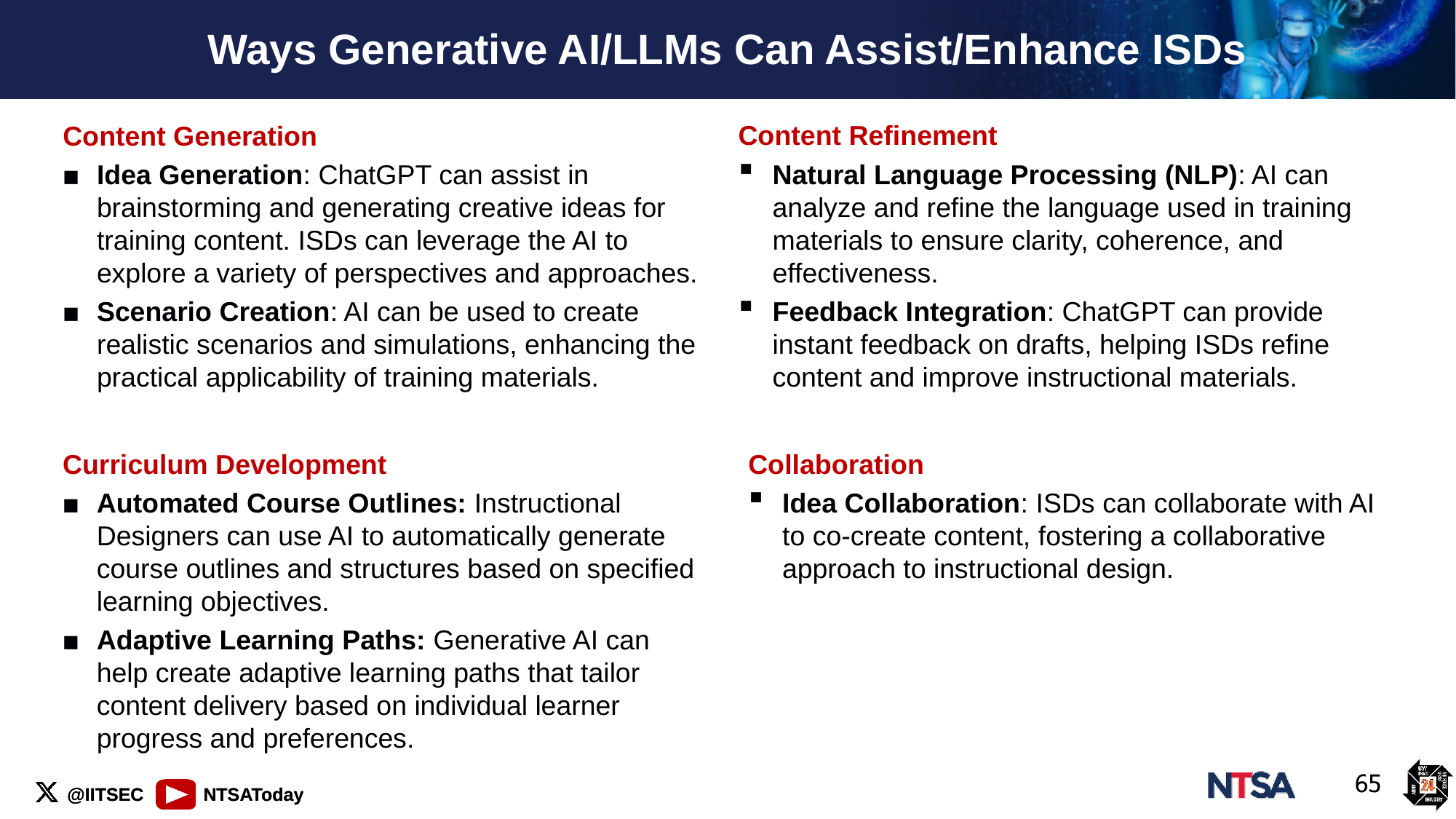

# Ways Generative AI/LLMs Can Assist/Enhance ISDs
Content Generation
Idea Generation: ChatGPT can assist in brainstorming and generating creative ideas for training content. ISDs can leverage the AI to explore a variety of perspectives and approaches.
Scenario Creation: AI can be used to create realistic scenarios and simulations, enhancing the practical applicability of training materials.
Content Refinement
Natural Language Processing (NLP): AI can analyze and refine the language used in training materials to ensure clarity, coherence, and effectiveness.
Feedback Integration: ChatGPT can provide instant feedback on drafts, helping ISDs refine content and improve instructional materials.
Curriculum Development
Automated Course Outlines: Instructional Designers can use AI to automatically generate course outlines and structures based on specified learning objectives.
Adaptive Learning Paths: Generative AI can help create adaptive learning paths that tailor content delivery based on individual learner progress and preferences.
Collaboration
Idea Collaboration: ISDs can collaborate with AI to co-create content, fostering a collaborative approach to instructional design.
65